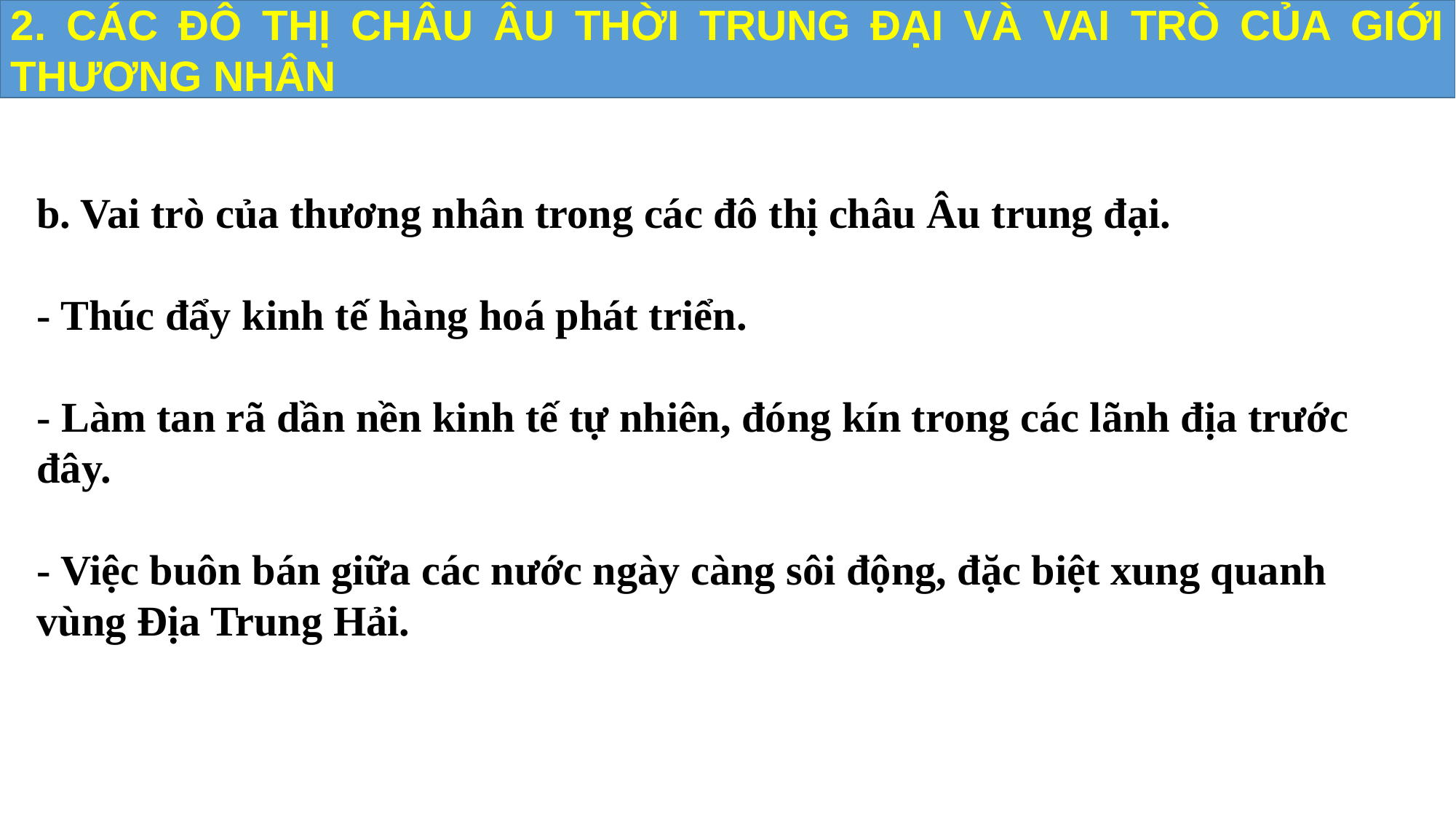

2. CÁC ĐÔ THỊ CHÂU ÂU THỜI TRUNG ĐẠI VÀ VAI TRÒ CỦA GIỚI THƯƠNG NHÂN
b. Vai trò của thương nhân trong các đô thị châu Âu trung đại.

- Thúc đẩy kinh tế hàng hoá phát triển.

- Làm tan rã dần nền kinh tế tự nhiên, đóng kín trong các lãnh địa trước đây.

- Việc buôn bán giữa các nước ngày càng sôi động, đặc biệt xung quanh vùng Địa Trung Hải.